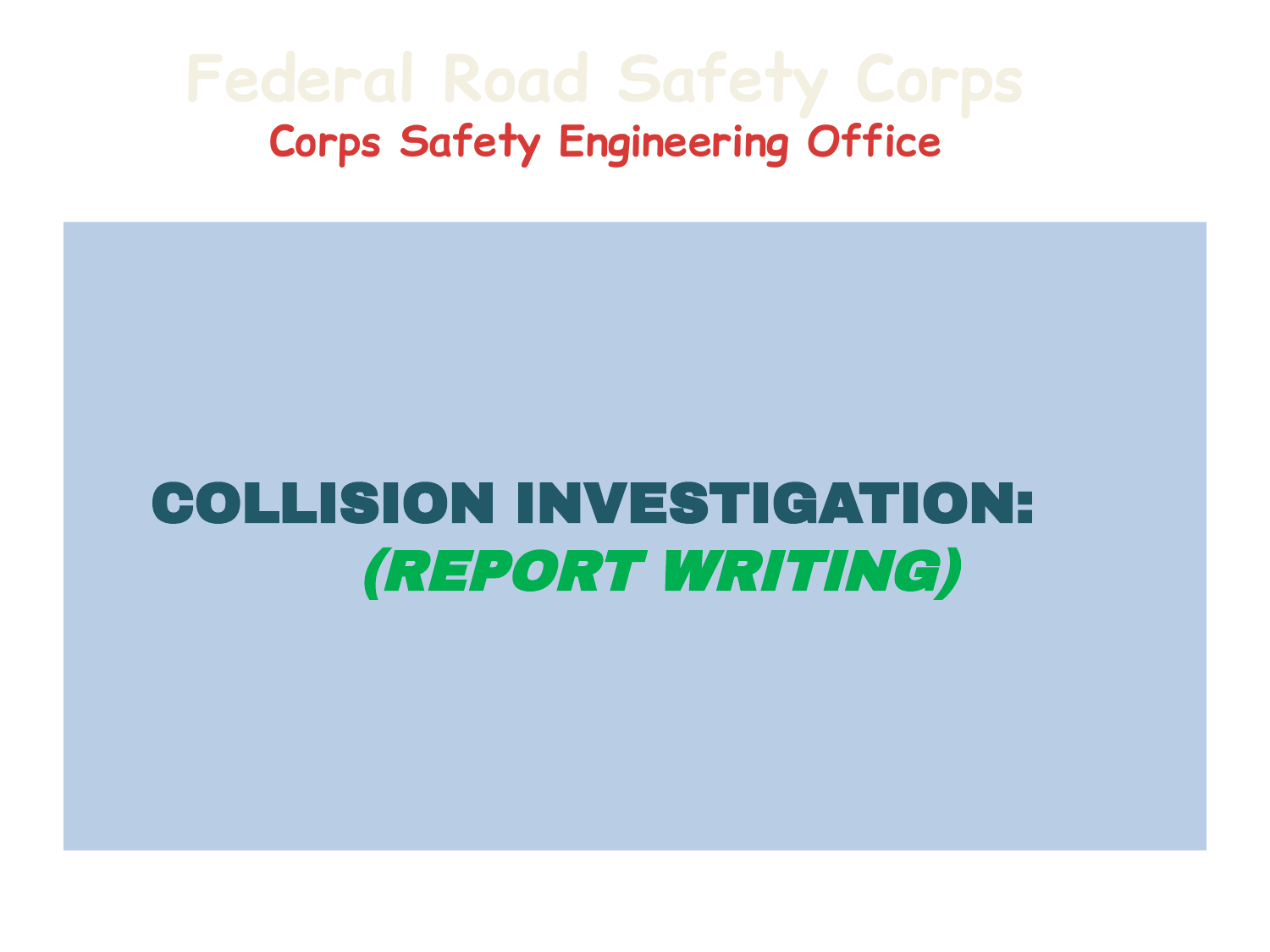

Federal Road Safety Corps
Corps Safety Engineering Office

	COLLISION INVESTIGATION: 	(REPORT WRITING)